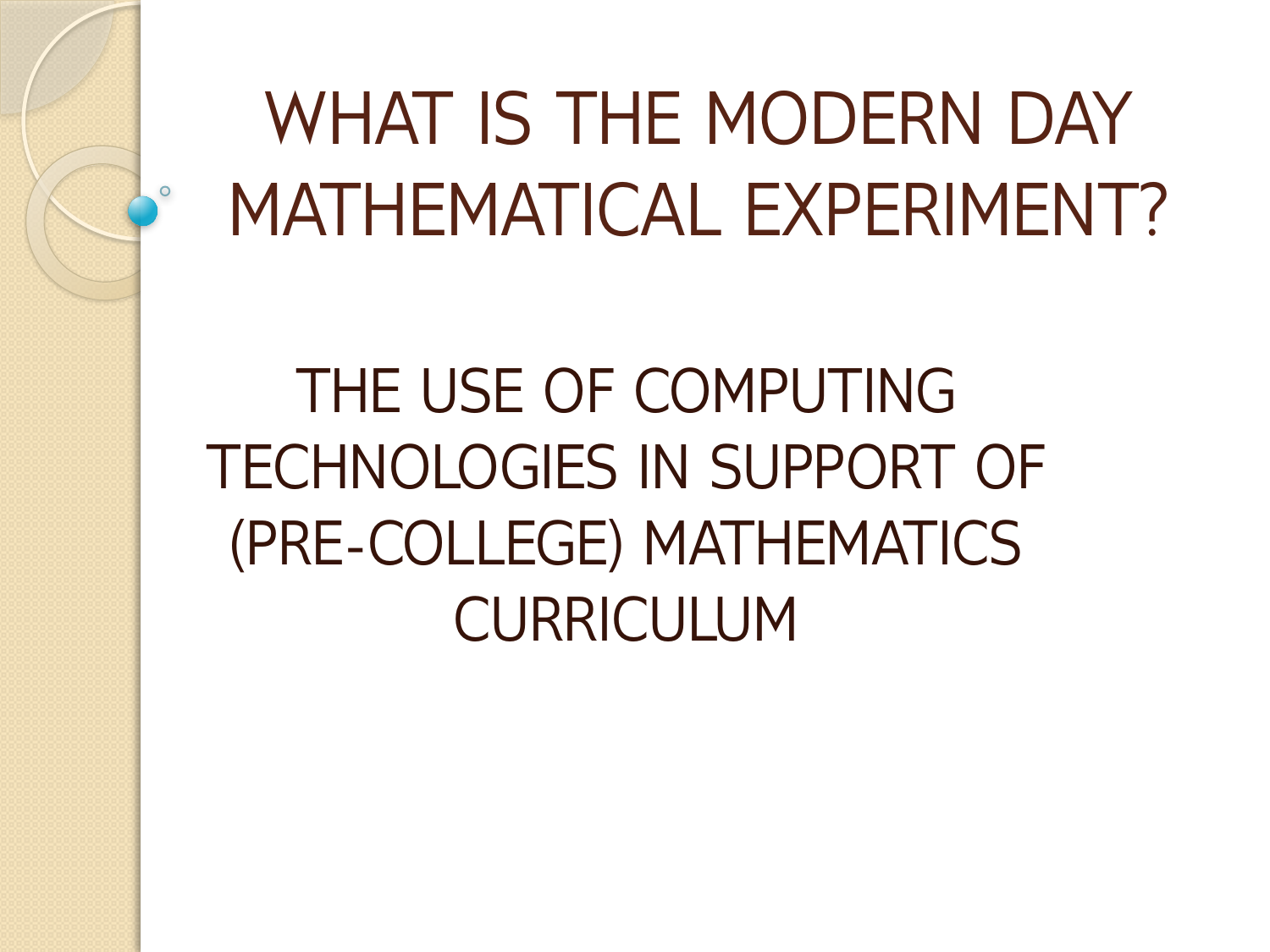

# WHAT IS THE MODERN DAY MATHEMATICAL EXPERIMENT?
THE USE OF COMPUTING TECHNOLOGIES IN SUPPORT OF (PRE-COLLEGE) MATHEMATICS CURRICULUM